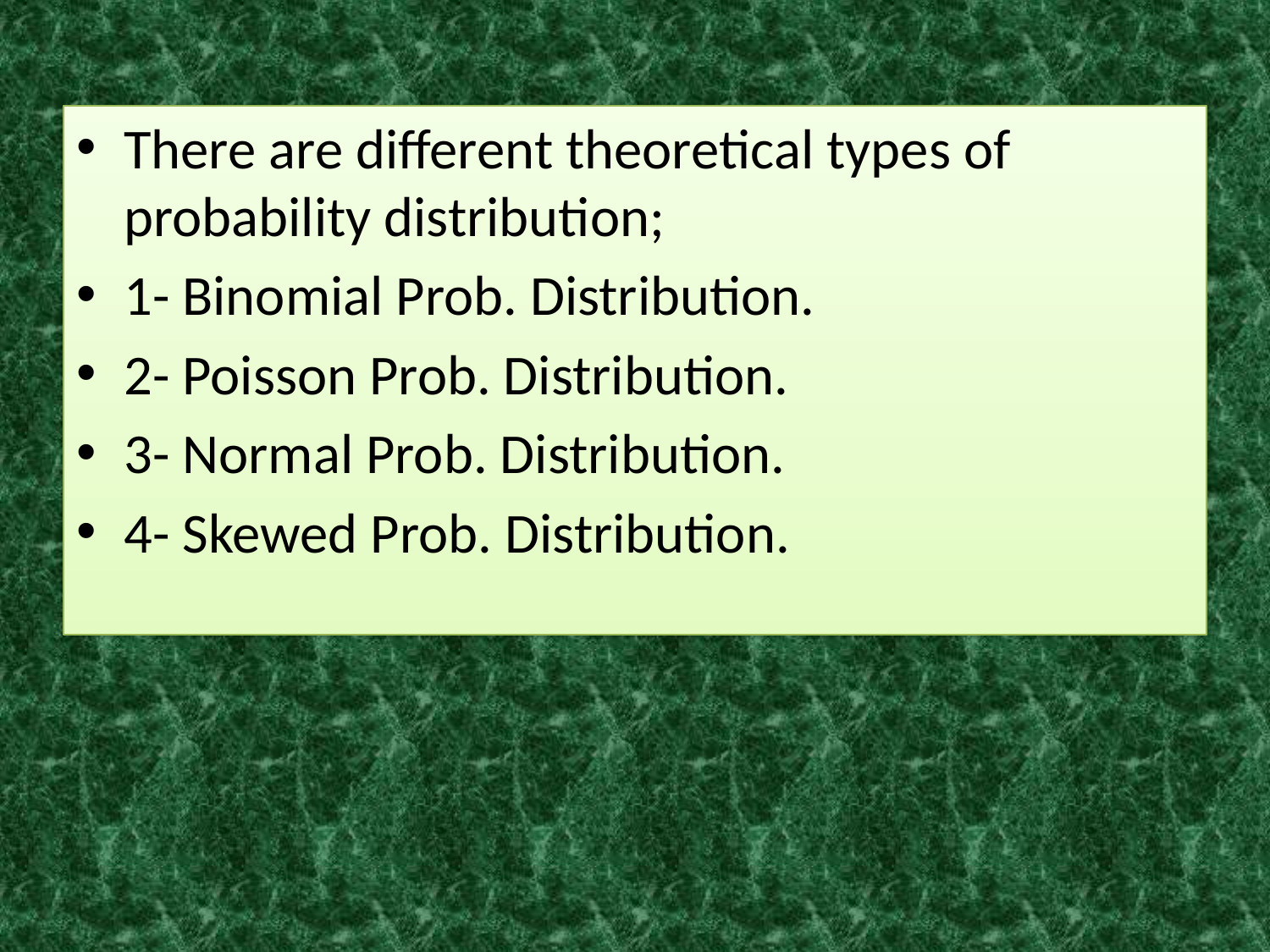

There are different theoretical types of probability distribution;
1- Binomial Prob. Distribution.
2- Poisson Prob. Distribution.
3- Normal Prob. Distribution.
4- Skewed Prob. Distribution.